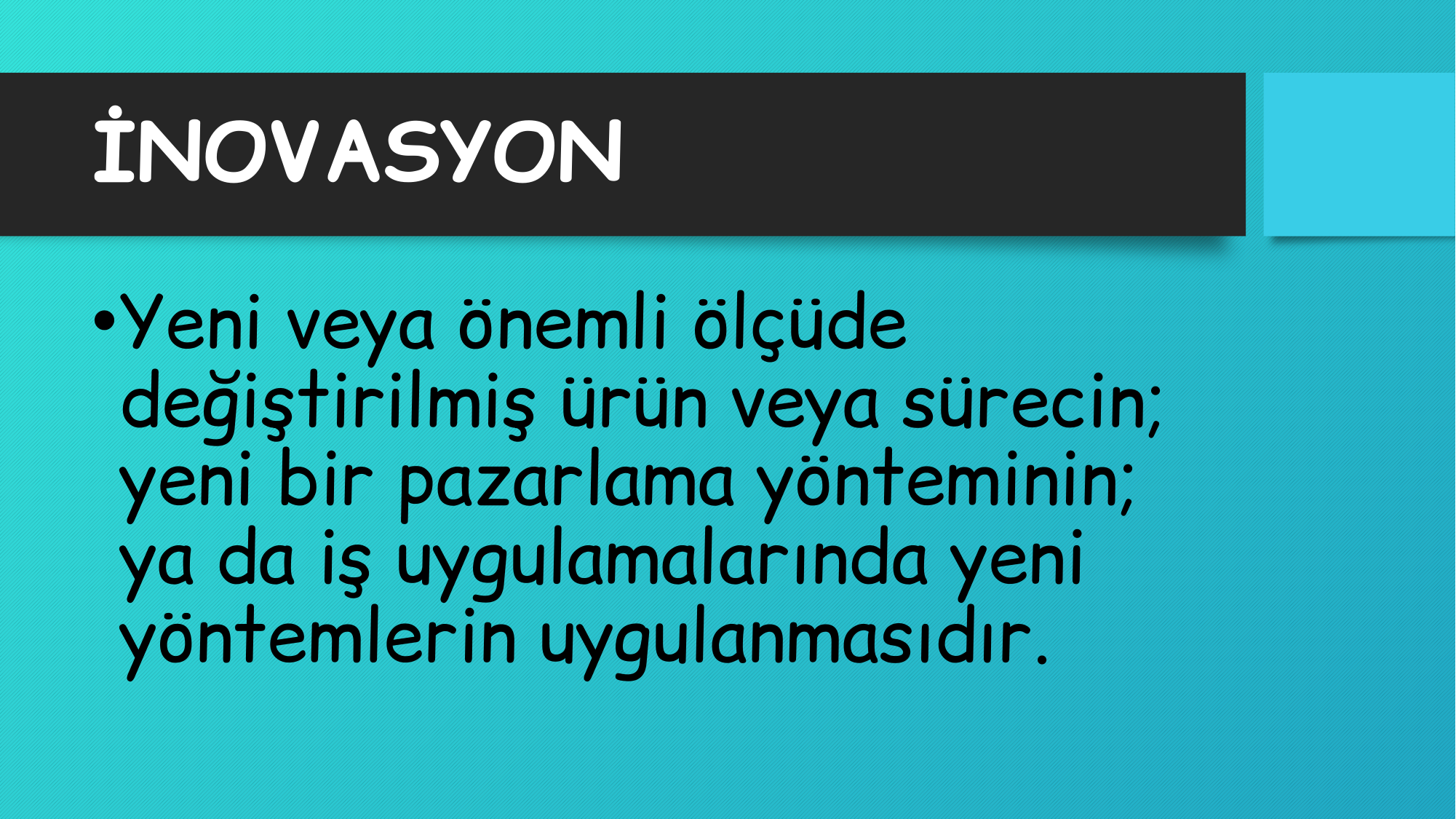

# İNOVASYON
Yeni veya önemli ölçüde değiştirilmiş ürün veya sürecin; yeni bir pazarlama yönteminin; ya da iş uygulamalarında yeni yöntemlerin uygulanmasıdır.